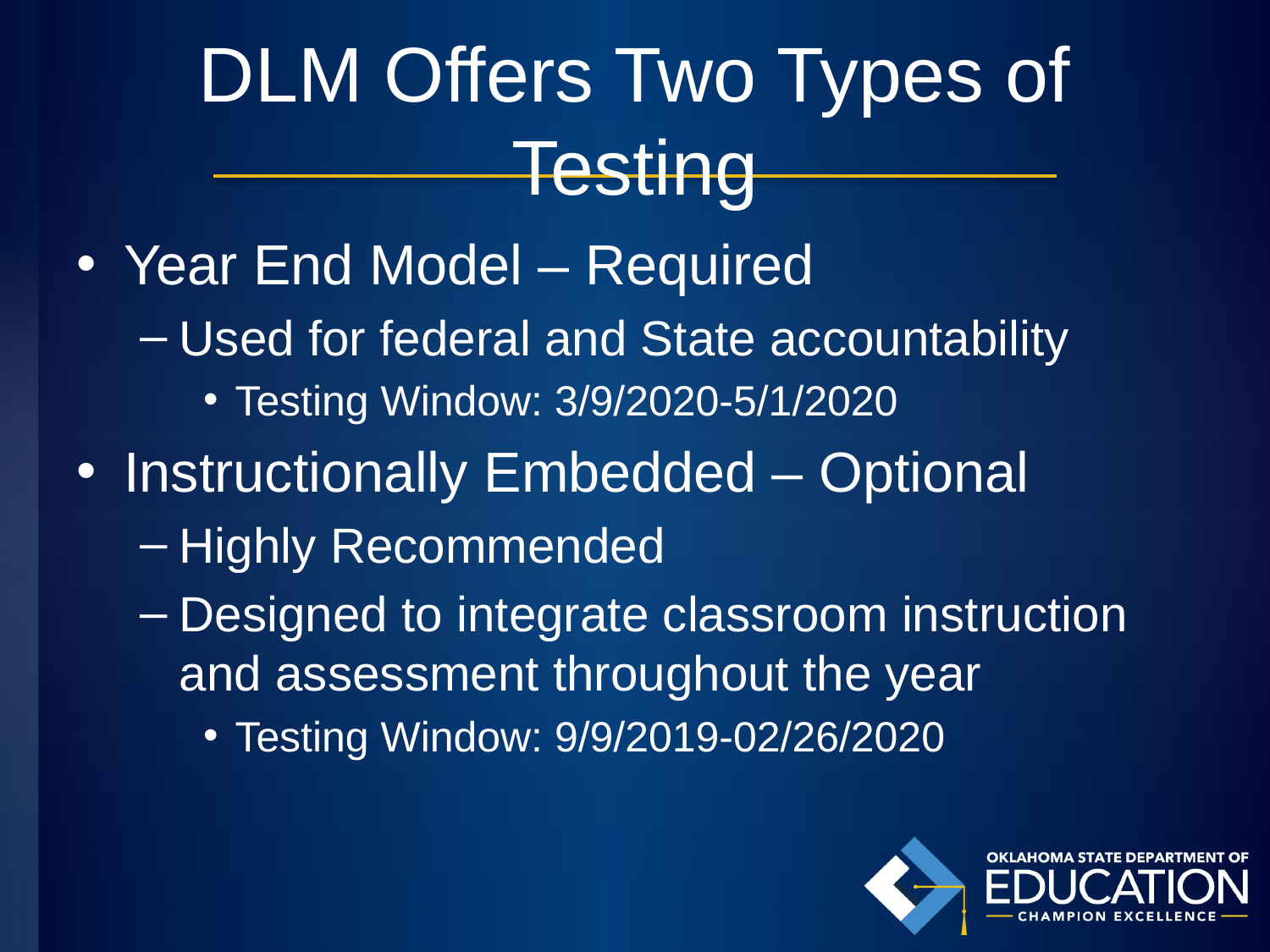

# DLM Offers Two Types of Testing
Year End Model – Required
Used for federal and State accountability
Testing Window: 3/9/2020-5/1/2020
Instructionally Embedded – Optional
Highly Recommended
Designed to integrate classroom instruction and assessment throughout the year
Testing Window: 9/9/2019-02/26/2020